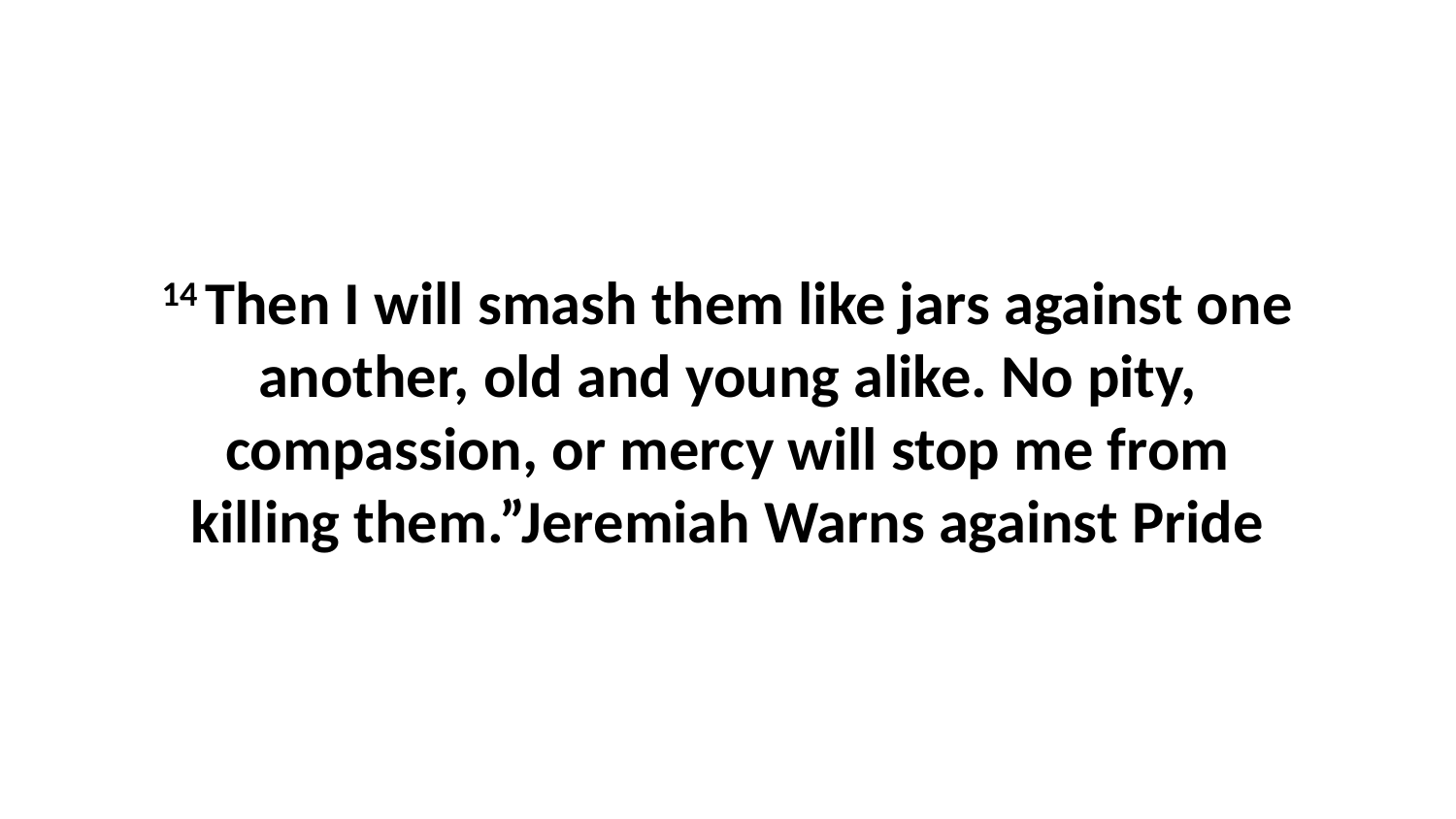

14 Then I will smash them like jars against one another, old and young alike. No pity, compassion, or mercy will stop me from killing them.”Jeremiah Warns against Pride